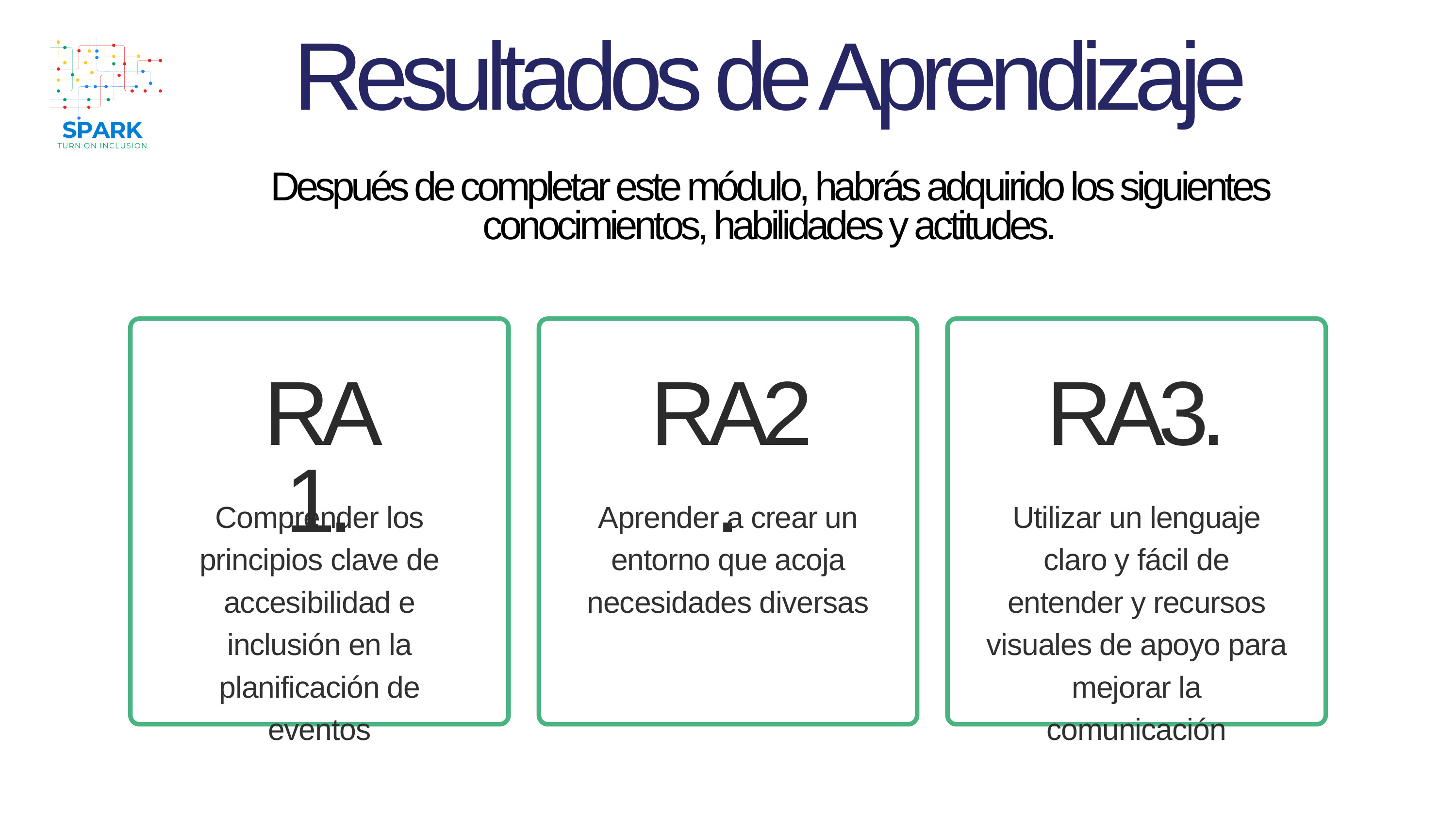

Resultados de Aprendizaje
Después de completar este módulo, habrás adquirido los siguientes conocimientos, habilidades y actitudes.

RA1.
RA2.
RA3.
Comprender los principios clave de accesibilidad e inclusión en la planificación de eventos
Aprender a crear un entorno que acoja necesidades diversas
Utilizar un lenguaje claro y fácil de entender y recursos visuales de apoyo para mejorar la comunicación